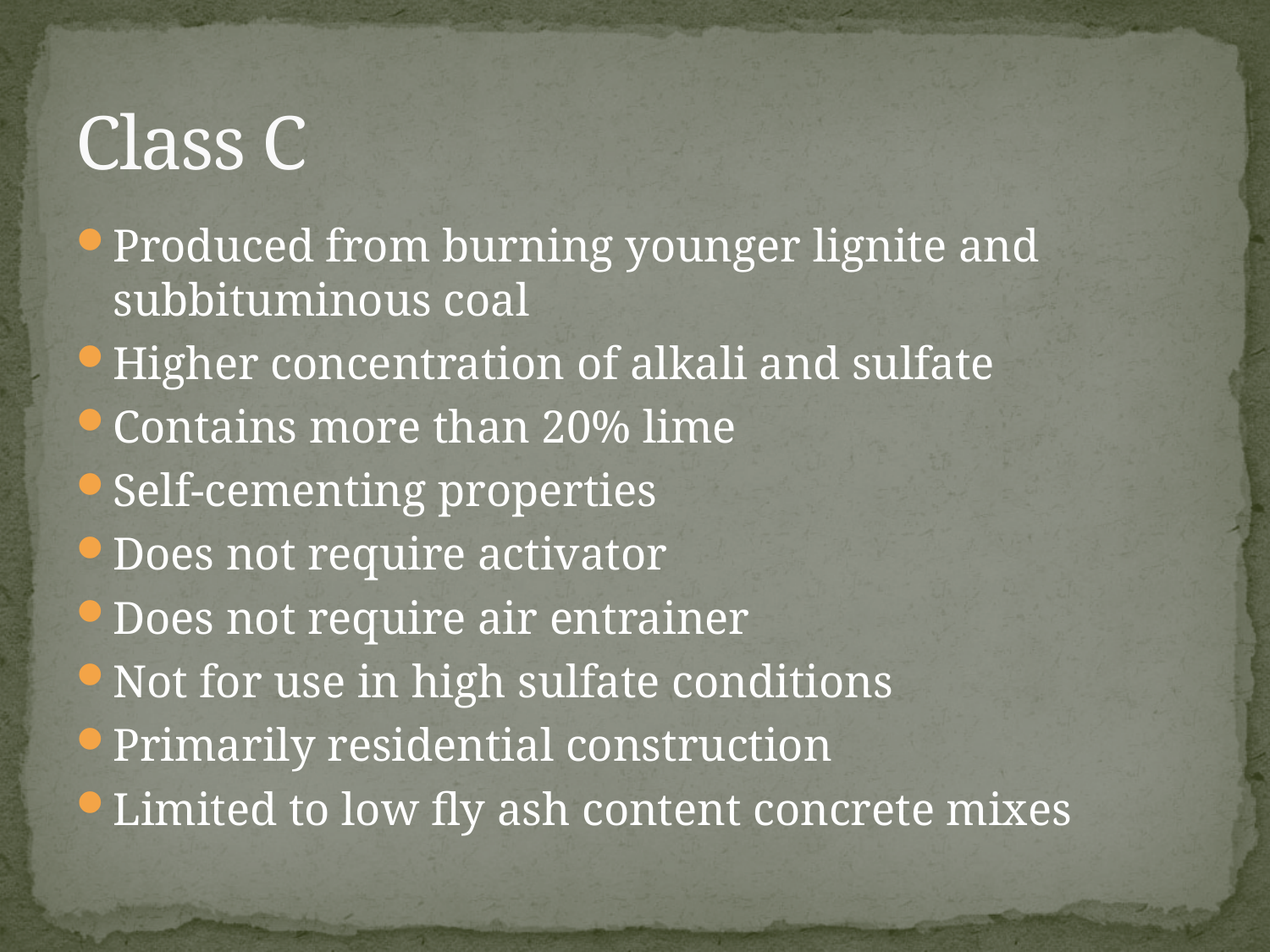

# Class C
Produced from burning younger lignite and subbituminous coal
Higher concentration of alkali and sulfate
Contains more than 20% lime
Self-cementing properties
Does not require activator
Does not require air entrainer
Not for use in high sulfate conditions
Primarily residential construction
Limited to low fly ash content concrete mixes